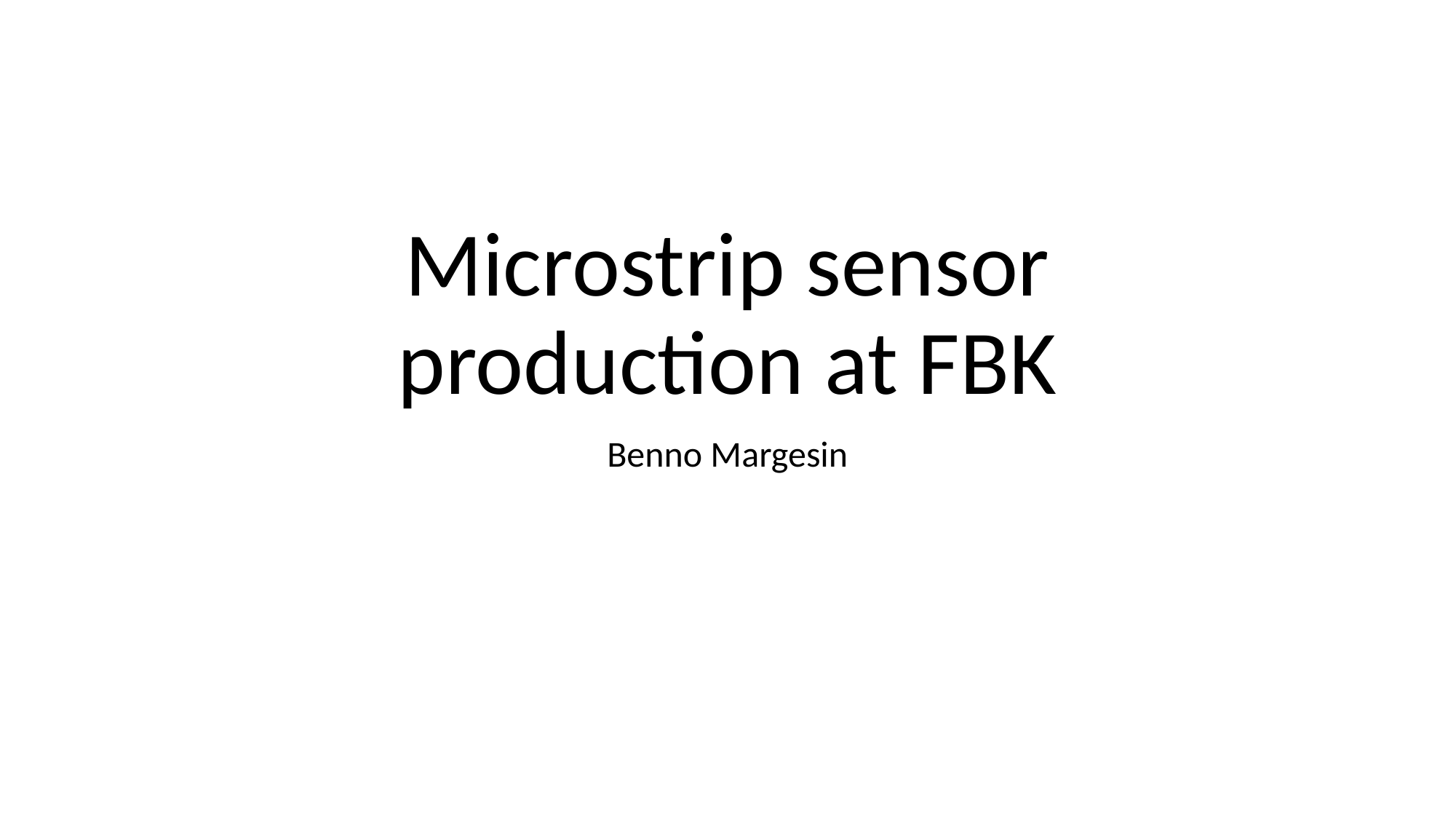

# Microstrip sensor production at FBK
Benno Margesin